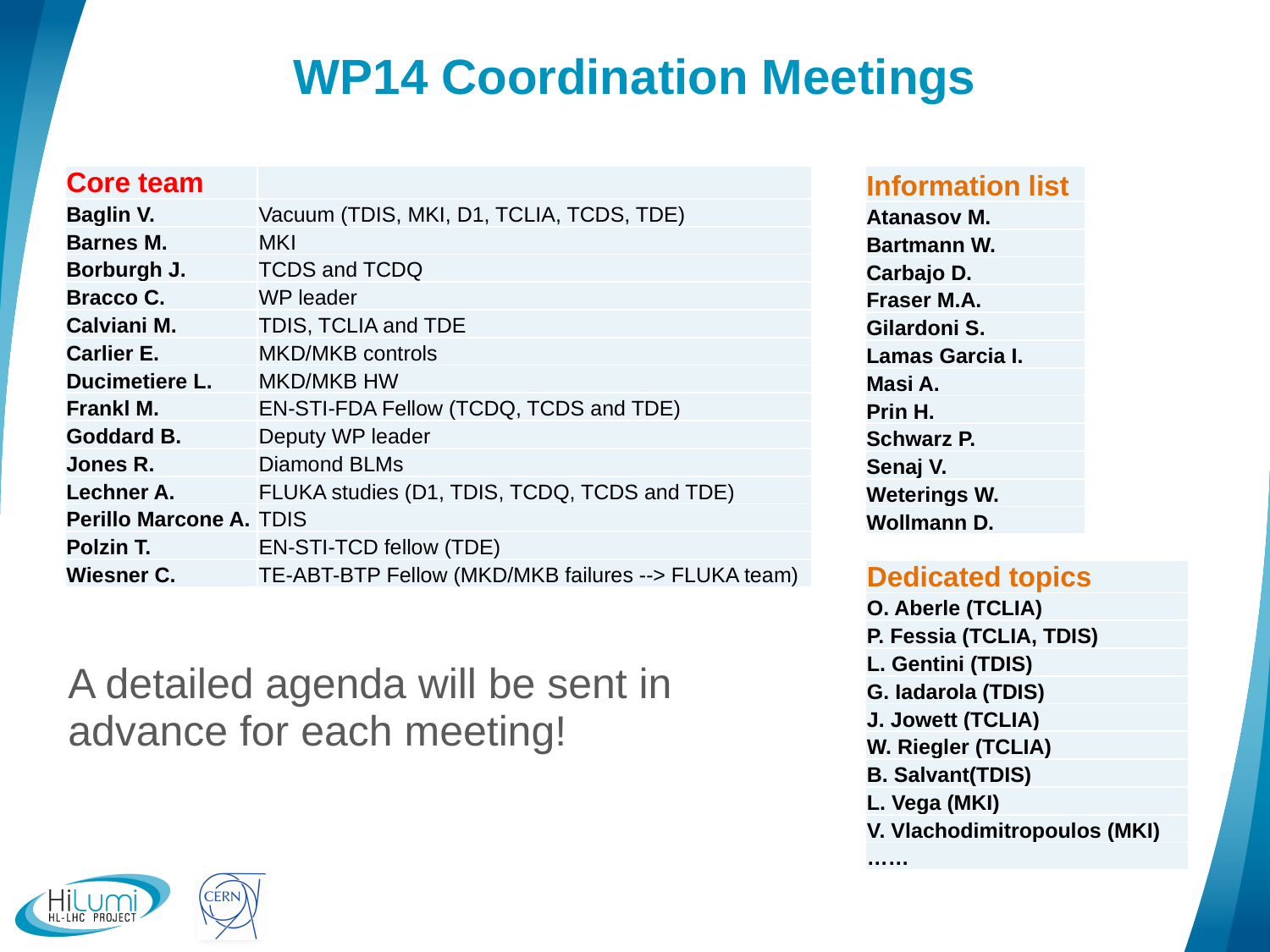

# WP14 Coordination Meetings
| Core team |  |
| --- | --- |
| Baglin V. | Vacuum (TDIS, MKI, D1, TCLIA, TCDS, TDE) |
| Barnes M. | MKI |
| Borburgh J. | TCDS and TCDQ |
| Bracco C. | WP leader |
| Calviani M. | TDIS, TCLIA and TDE |
| Carlier E. | MKD/MKB controls |
| Ducimetiere L. | MKD/MKB HW |
| Frankl M. | EN-STI-FDA Fellow (TCDQ, TCDS and TDE) |
| Goddard B. | Deputy WP leader |
| Jones R. | Diamond BLMs |
| Lechner A. | FLUKA studies (D1, TDIS, TCDQ, TCDS and TDE) |
| Perillo Marcone A. | TDIS |
| Polzin T. | EN-STI-TCD fellow (TDE) |
| Wiesner C. | TE-ABT-BTP Fellow (MKD/MKB failures --> FLUKA team) |
| Information list |
| --- |
| Atanasov M. |
| Bartmann W. |
| Carbajo D. |
| Fraser M.A. |
| Gilardoni S. |
| Lamas Garcia I. |
| Masi A. |
| Prin H. |
| Schwarz P. |
| Senaj V. |
| Weterings W. |
| Wollmann D. |
| Dedicated topics |
| --- |
| O. Aberle (TCLIA) |
| P. Fessia (TCLIA, TDIS) |
| L. Gentini (TDIS) |
| G. Iadarola (TDIS) |
| J. Jowett (TCLIA) |
| W. Riegler (TCLIA) |
| B. Salvant(TDIS) |
| L. Vega (MKI) |
| V. Vlachodimitropoulos (MKI) |
| …… |
A detailed agenda will be sent in advance for each meeting!